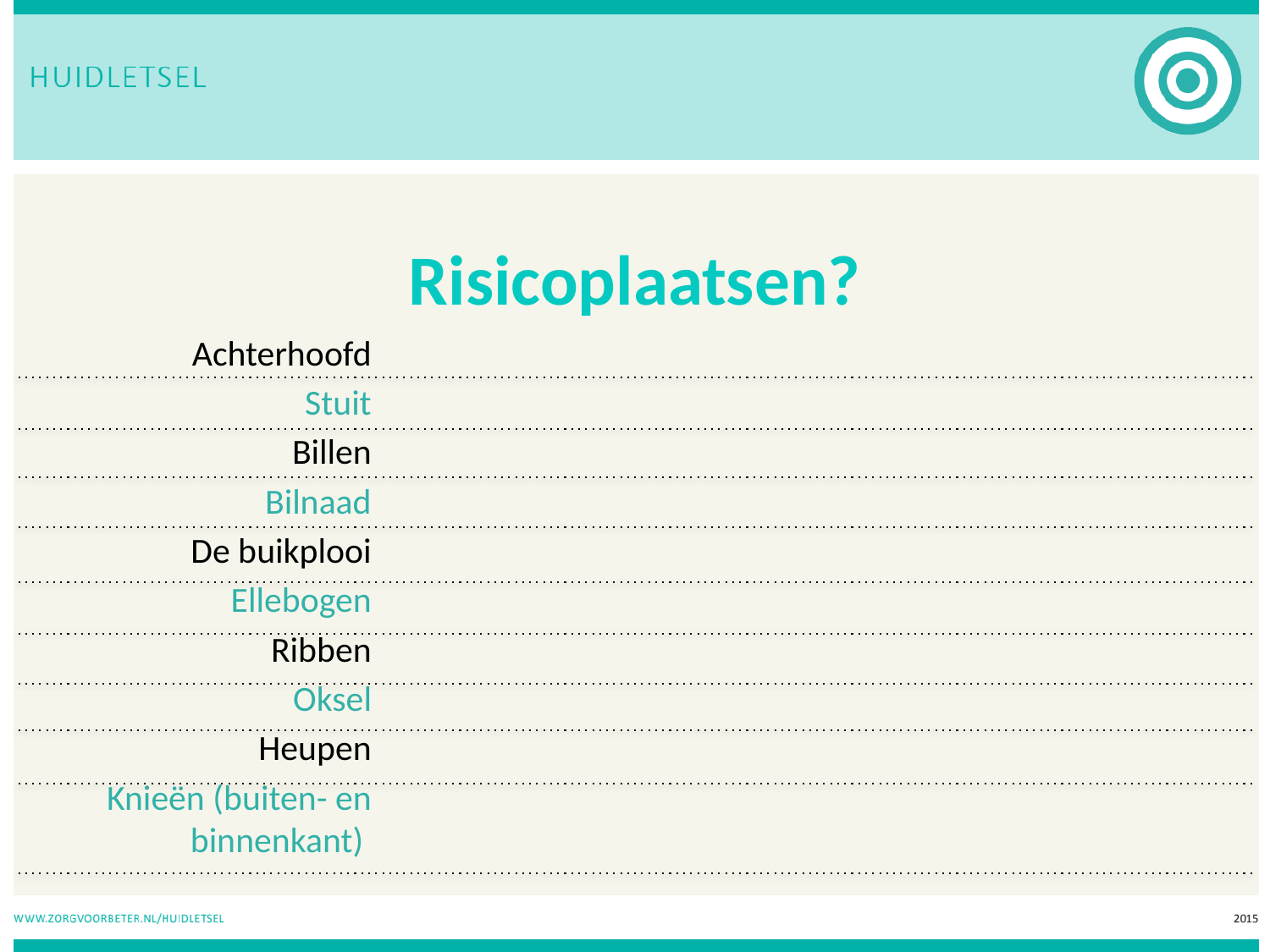

# Risicoplaatsen?

Achterhoofd
Stuit
Billen
Bilnaad
De buikplooi
Ellebogen
Ribben
Oksel
Heupen
Knieën (buiten- en binnenkant)